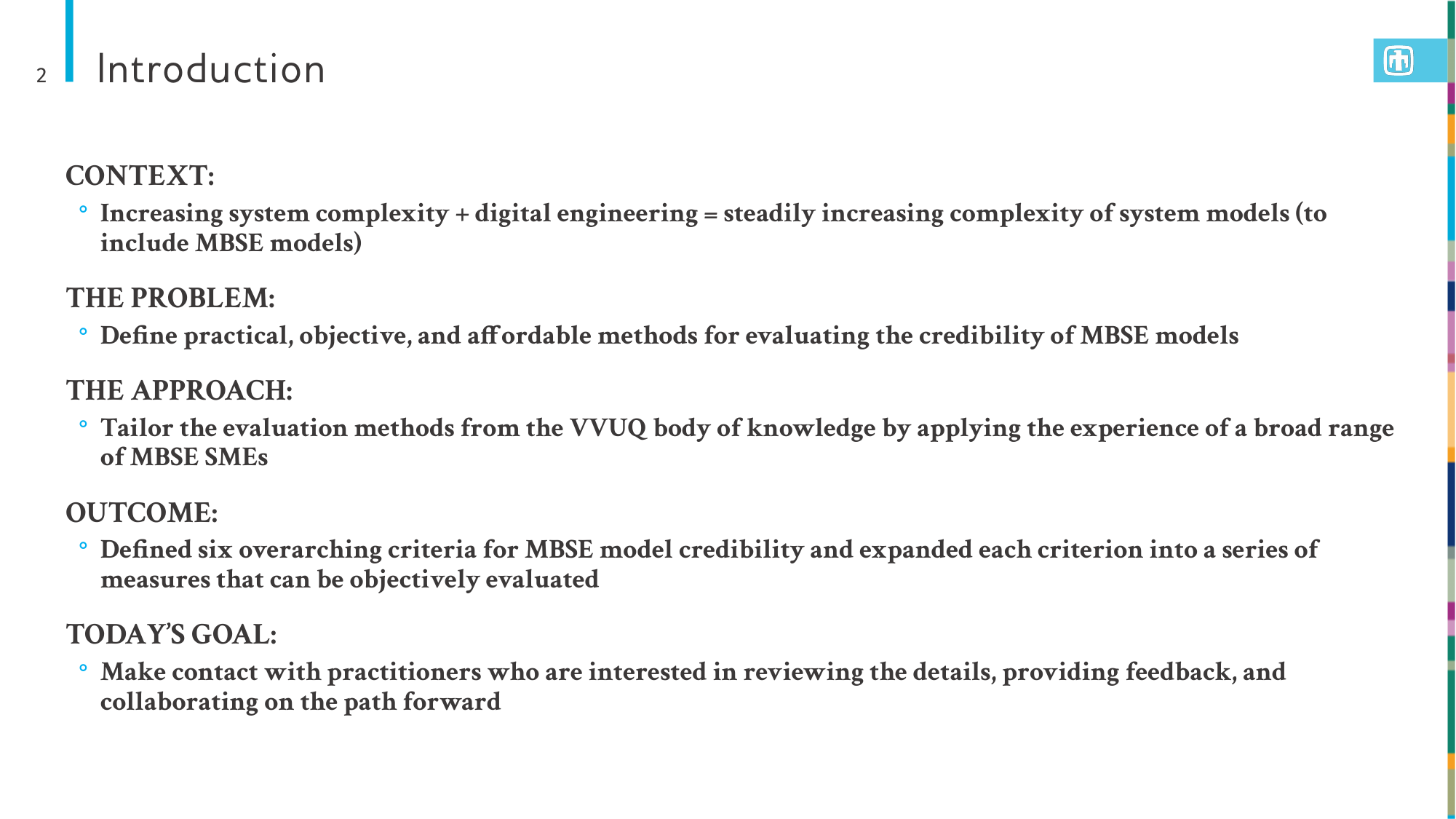

# Introduction
2
CONTEXT:
Increasing system complexity + digital engineering = steadily increasing complexity of system models (to include MBSE models)
THE PROBLEM:
Define practical, objective, and affordable methods for evaluating the credibility of MBSE models
THE APPROACH:
Tailor the evaluation methods from the VVUQ body of knowledge by applying the experience of a broad range of MBSE SMEs
OUTCOME:
Defined six overarching criteria for MBSE model credibility and expanded each criterion into a series of measures that can be objectively evaluated
TODAY’S GOAL:
Make contact with practitioners who are interested in reviewing the details, providing feedback, and collaborating on the path forward